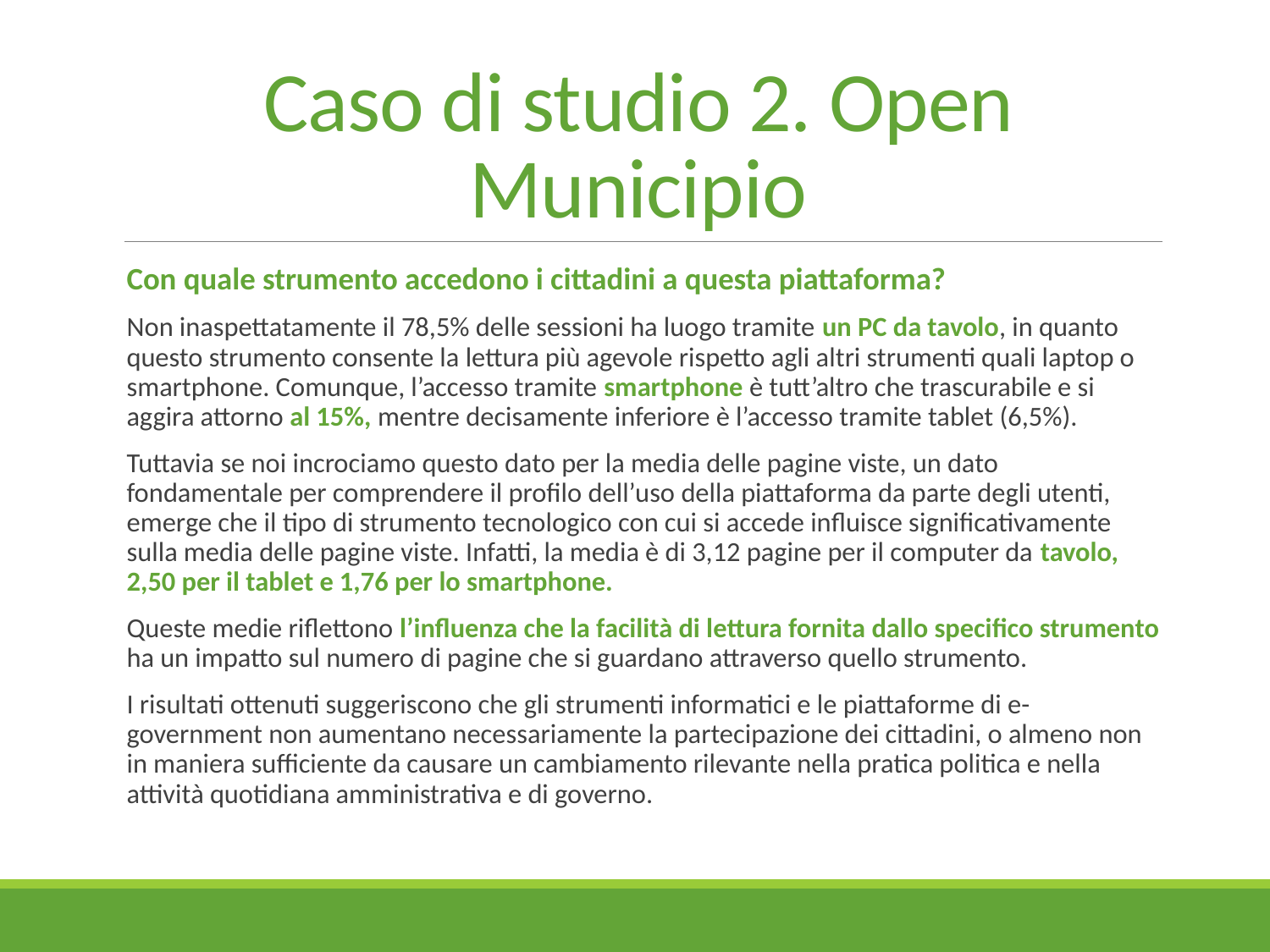

# Caso di studio 2. Open Municipio
Con quale strumento accedono i cittadini a questa piattaforma?
Non inaspettatamente il 78,5% delle sessioni ha luogo tramite un PC da tavolo, in quanto questo strumento consente la lettura più agevole rispetto agli altri strumenti quali laptop o smartphone. Comunque, l’accesso tramite smartphone è tutt’altro che trascurabile e si aggira attorno al 15%, mentre decisamente inferiore è l’accesso tramite tablet (6,5%).
Tuttavia se noi incrociamo questo dato per la media delle pagine viste, un dato fondamentale per comprendere il profilo dell’uso della piattaforma da parte degli utenti, emerge che il tipo di strumento tecnologico con cui si accede influisce significativamente sulla media delle pagine viste. Infatti, la media è di 3,12 pagine per il computer da tavolo, 2,50 per il tablet e 1,76 per lo smartphone.
Queste medie riflettono l’influenza che la facilità di lettura fornita dallo specifico strumento ha un impatto sul numero di pagine che si guardano attraverso quello strumento.
I risultati ottenuti suggeriscono che gli strumenti informatici e le piattaforme di e-government non aumentano necessariamente la partecipazione dei cittadini, o almeno non in maniera sufficiente da causare un cambiamento rilevante nella pratica politica e nella attività quotidiana amministrativa e di governo.